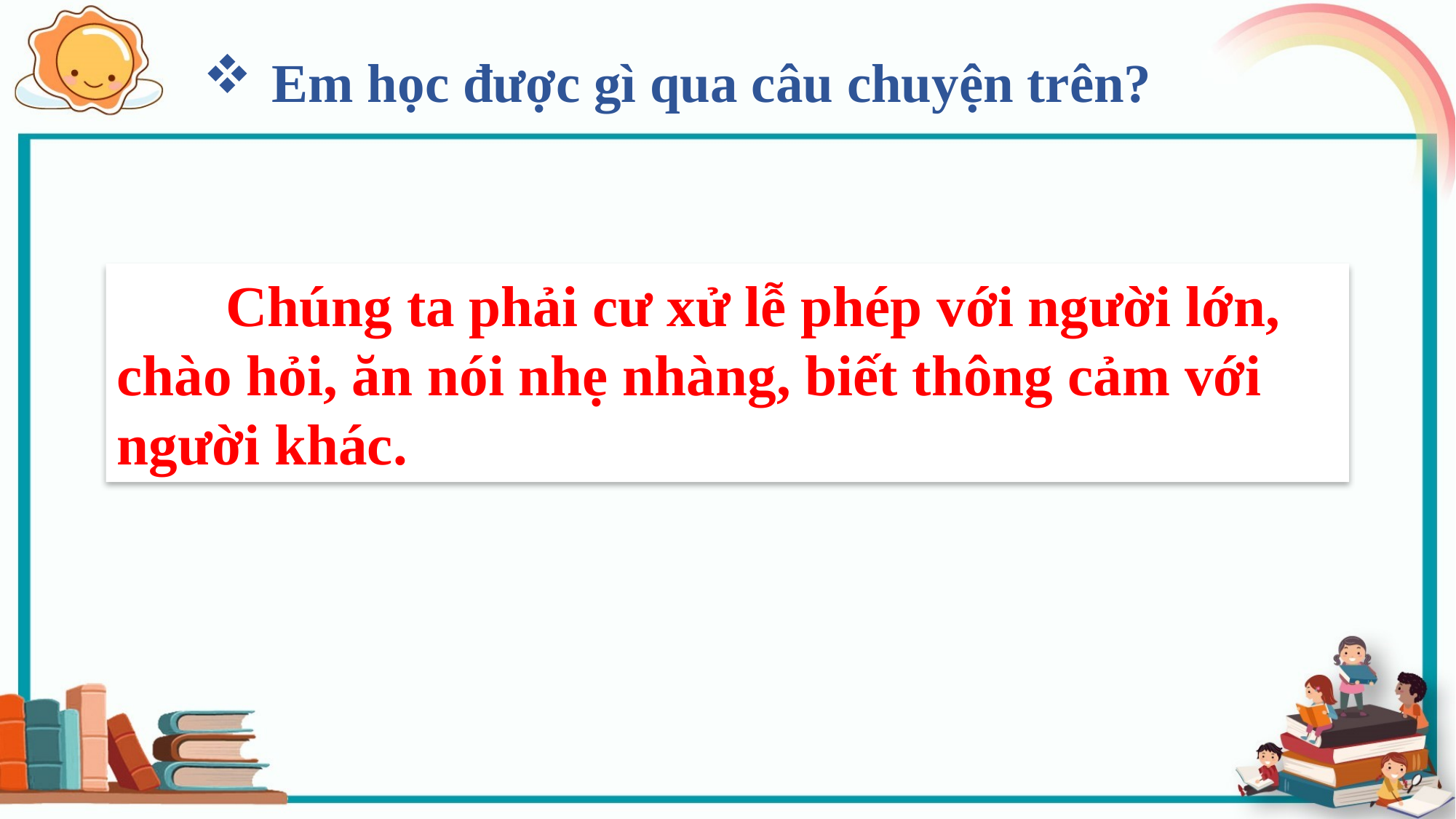

Em học được gì qua câu chuyện trên?
	Chúng ta phải cư xử lễ phép với người lớn, chào hỏi, ăn nói nhẹ nhàng, biết thông cảm với người khác.